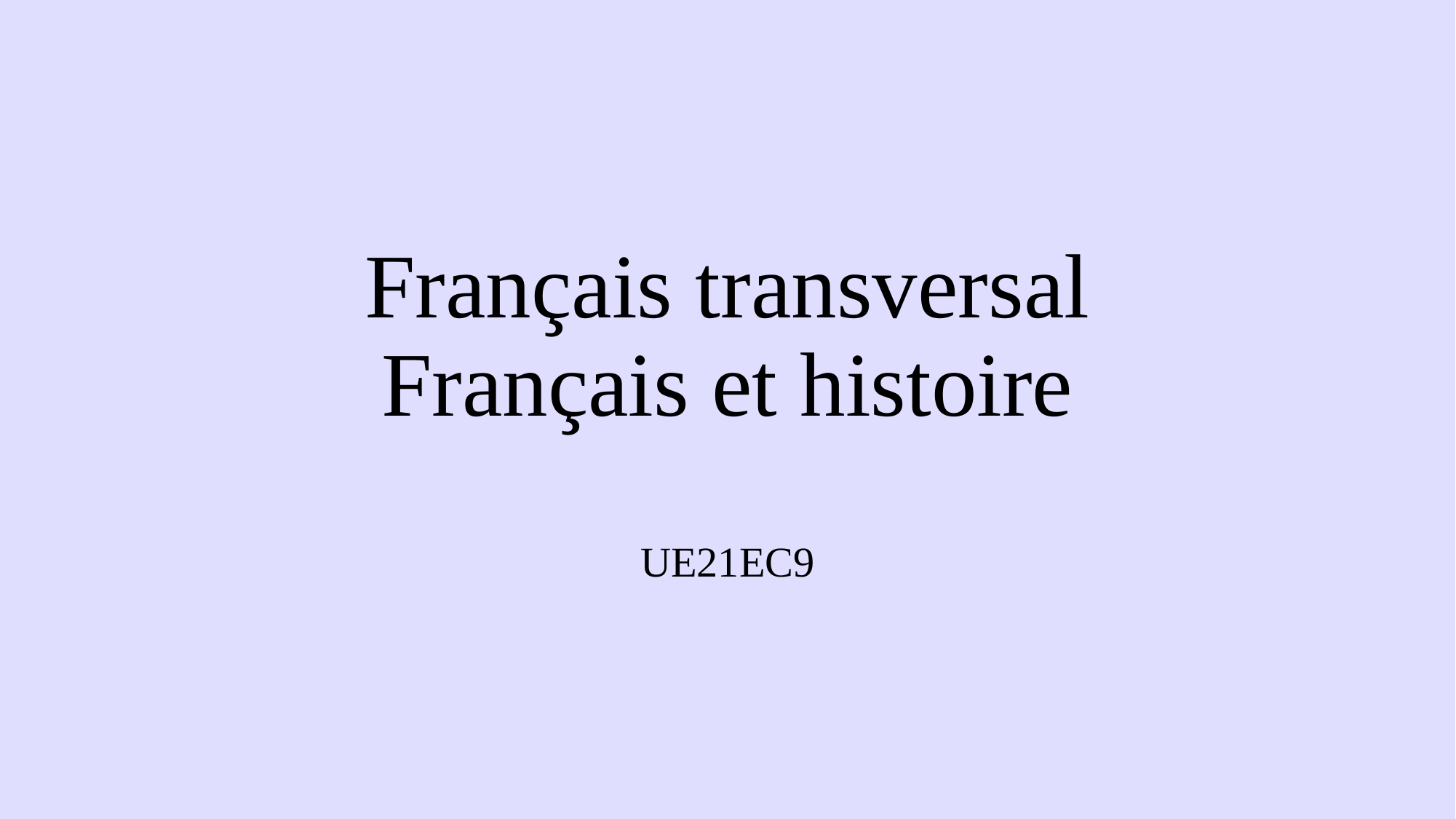

# Français transversal Français et histoire
UE21EC9